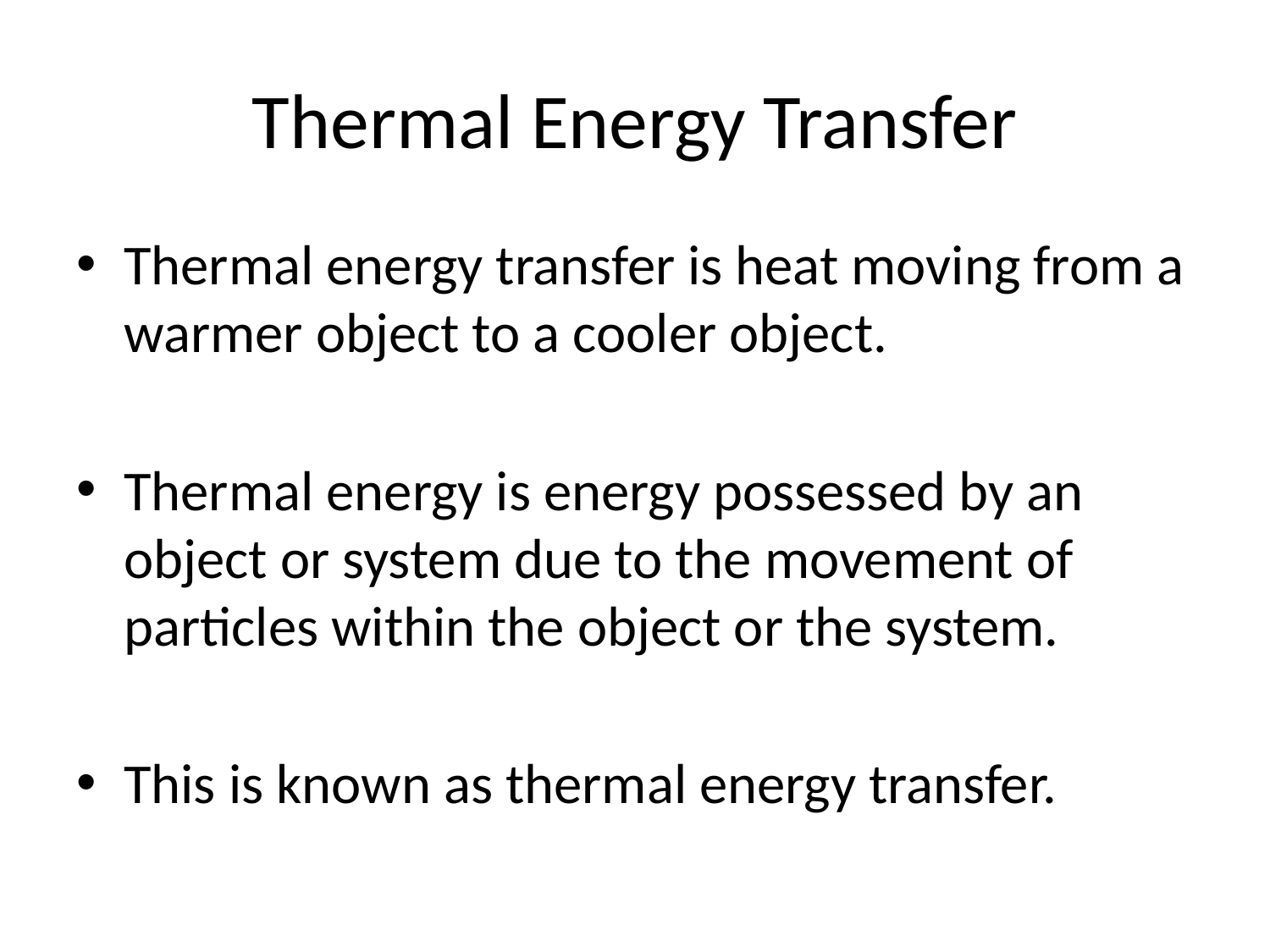

# Thermal Energy Transfer
Thermal energy transfer is heat moving from a warmer object to a cooler object.

Thermal energy is energy possessed by an object or system due to the movement of particles within the object or the system.

This is known as thermal energy transfer.